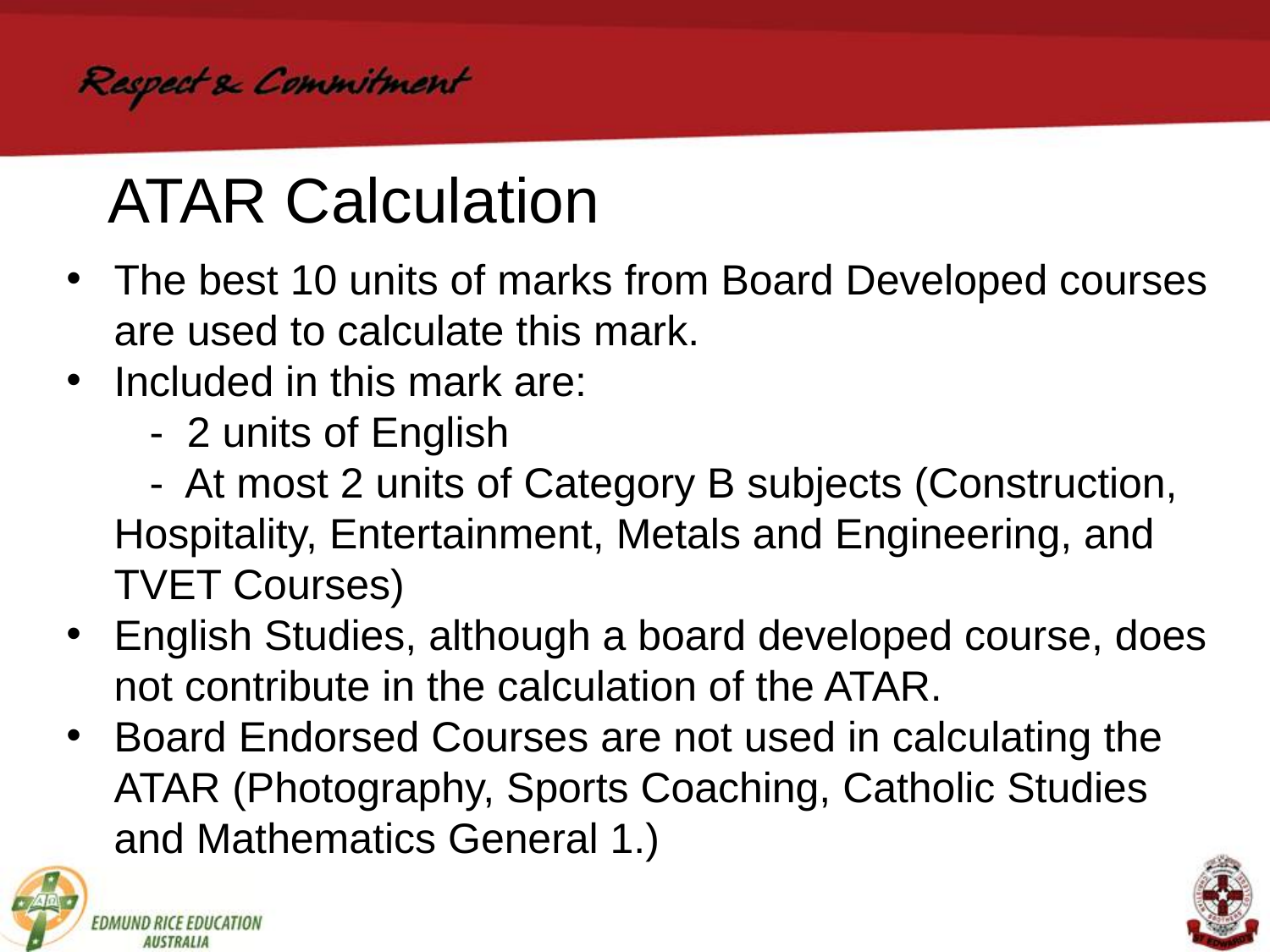

ATAR Calculation
The best 10 units of marks from Board Developed courses are used to calculate this mark.
Included in this mark are:
   -  2 units of English
   -  At most 2 units of Category B subjects (Construction, Hospitality, Entertainment, Metals and Engineering, and TVET Courses)
English Studies, although a board developed course, does not contribute in the calculation of the ATAR.
Board Endorsed Courses are not used in calculating the ATAR (Photography, Sports Coaching, Catholic Studies and Mathematics General 1.)